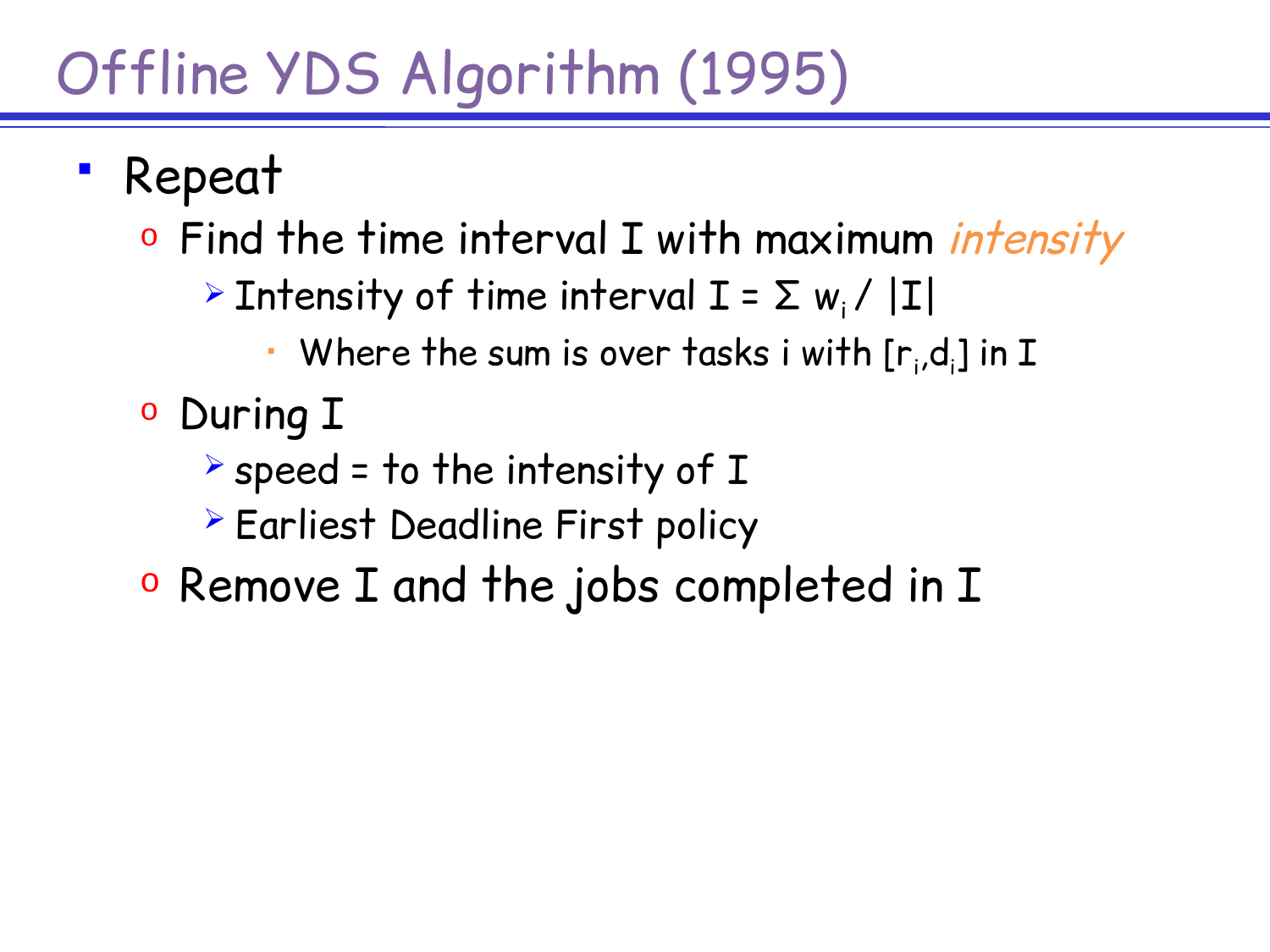

# Offline YDS Algorithm (1995)
Repeat
Find the time interval I with maximum intensity
Intensity of time interval I = Σ wi / |I|
Where the sum is over tasks i with [ri,di] in I
During I
speed = to the intensity of I
Earliest Deadline First policy
Remove I and the jobs completed in I